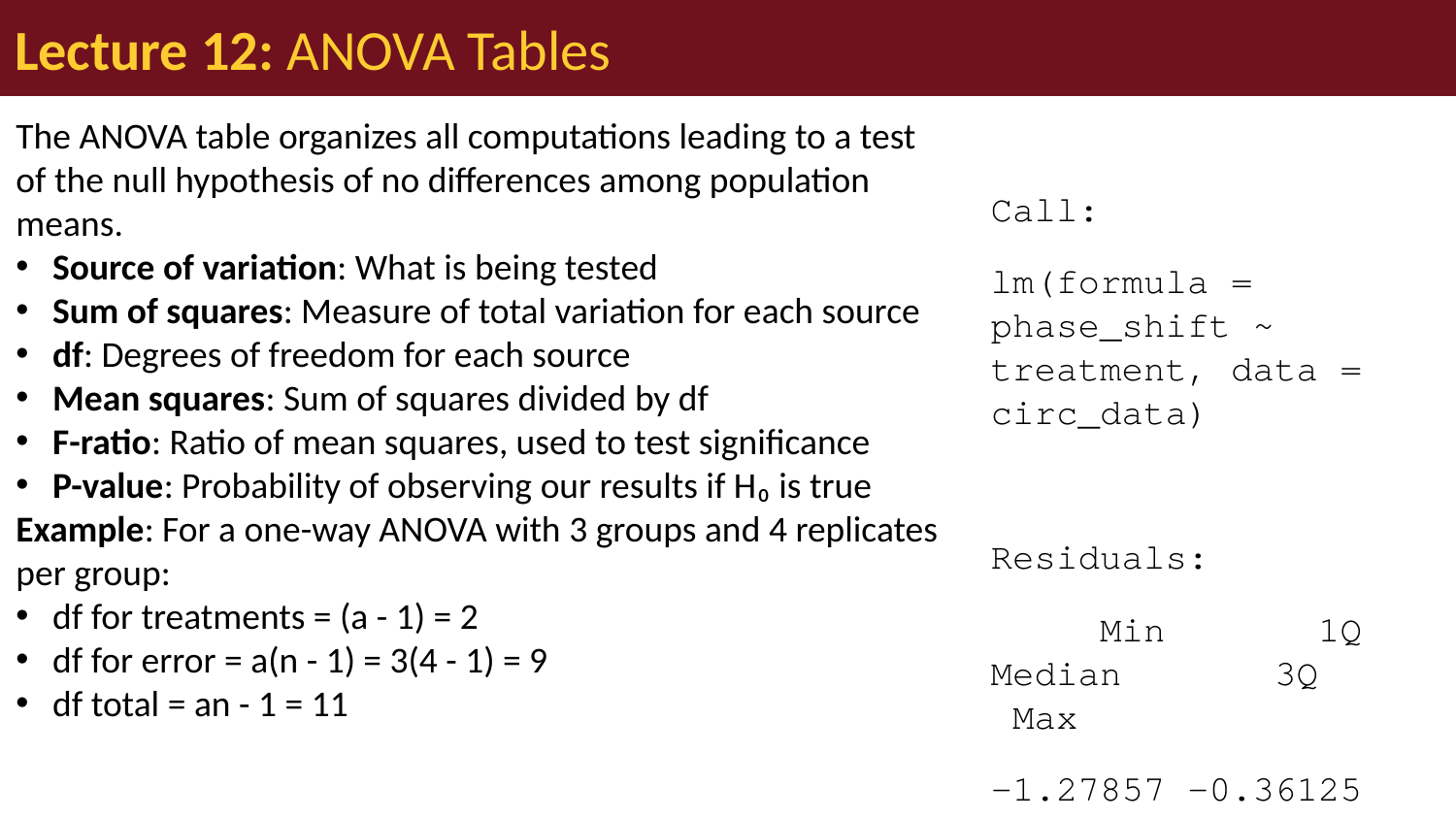

# Lecture 12: ANOVA Tables
The ANOVA table organizes all computations leading to a test of the null hypothesis of no differences among population means.
Source of variation: What is being tested
Sum of squares: Measure of total variation for each source
df: Degrees of freedom for each source
Mean squares: Sum of squares divided by df
F-ratio: Ratio of mean squares, used to test significance
P-value: Probability of observing our results if H₀ is true
Example: For a one-way ANOVA with 3 groups and 4 replicates per group:
df for treatments = (a - 1) = 2
df for error = a(n - 1) = 3(4 - 1) = 9
df total = an - 1 = 11

Call:
lm(formula = phase_shift ~ treatment, data = circ_data)

Residuals:
     Min       1Q   Median       3Q      Max
-1.27857 -0.36125  0.03857  0.61147  1.06571

Coefficients:
               Estimate Std. Error t value Pr(>|t|)
(Intercept)    -0.30875    0.24888  -1.241  0.22988
treatmentEyes  -1.24268    0.36433  -3.411  0.00293 **
treatmentKnees -0.02696    0.36433  -0.074  0.94178
---
Signif. codes:  0 '***' 0.001 '**' 0.01 '*' 0.05 '.' 0.1 ' ' 1

Residual standard error: 0.7039 on 19 degrees of freedom
Multiple R-squared:  0.4342,    Adjusted R-squared:  0.3746
F-statistic: 7.289 on 2 and 19 DF,  p-value: 0.004472
Analysis of Variance Table

Response: phase_shift
          Df Sum Sq Mean Sq F value   Pr(>F)
treatment  2 7.2245  3.6122  7.2894 0.004472 **
Residuals 19 9.4153  0.4955
---
Signif. codes:  0 '***' 0.001 '**' 0.01 '*' 0.05 '.' 0.1 ' ' 1
# A tibble: 3 × 4
  treatment   Mean    SD     N
  <fct>      <dbl> <dbl> <int>
1 Control   -0.309 0.618     8
2 Eyes      -1.55  0.706     7
3 Knees     -0.336 0.791     7